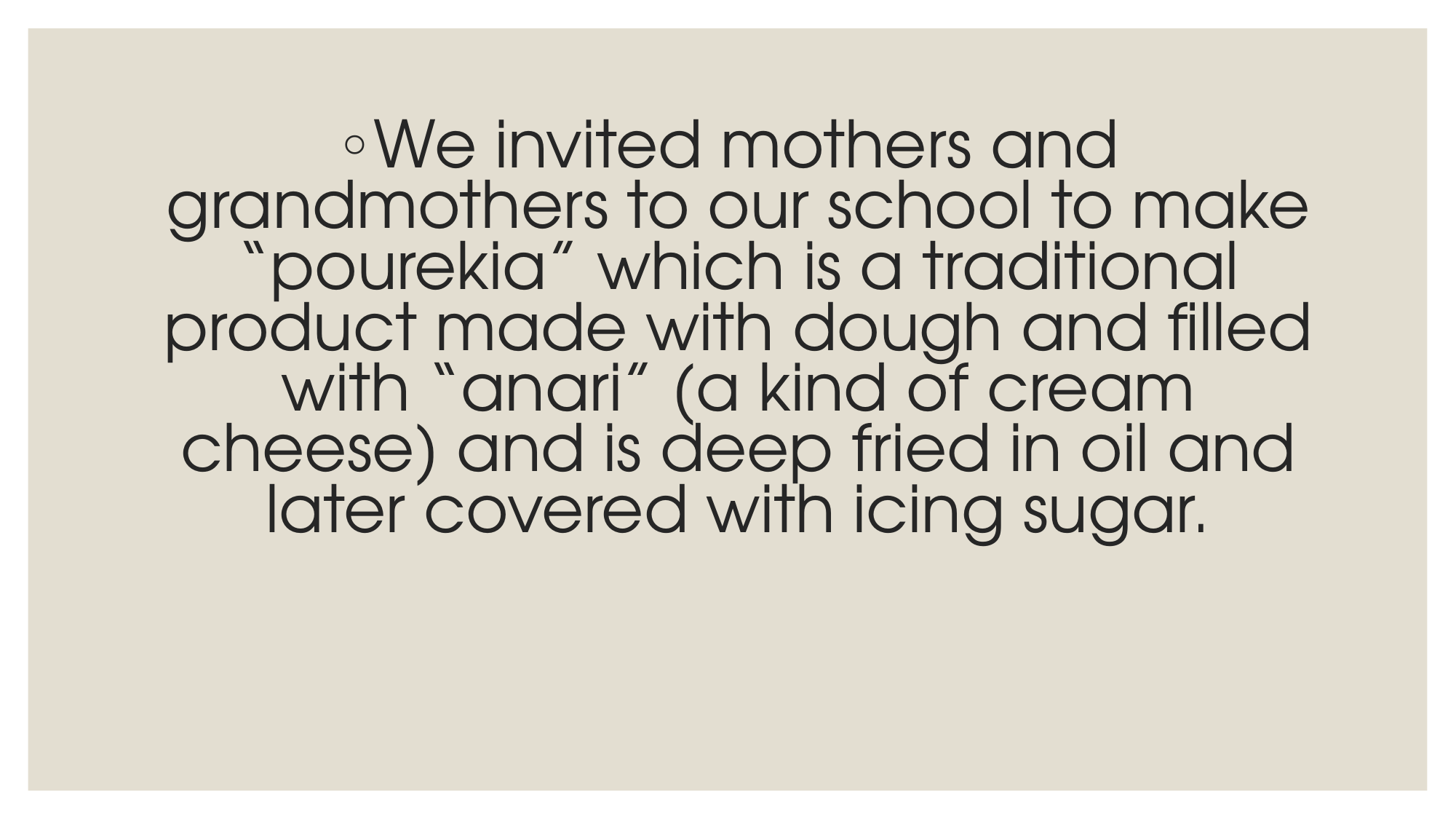

We invited mothers and grandmothers to our school to make “pourekia” which is a traditional product made with dough and filled with “anari” (a kind of cream cheese) and is deep fried in oil and later covered with icing sugar.